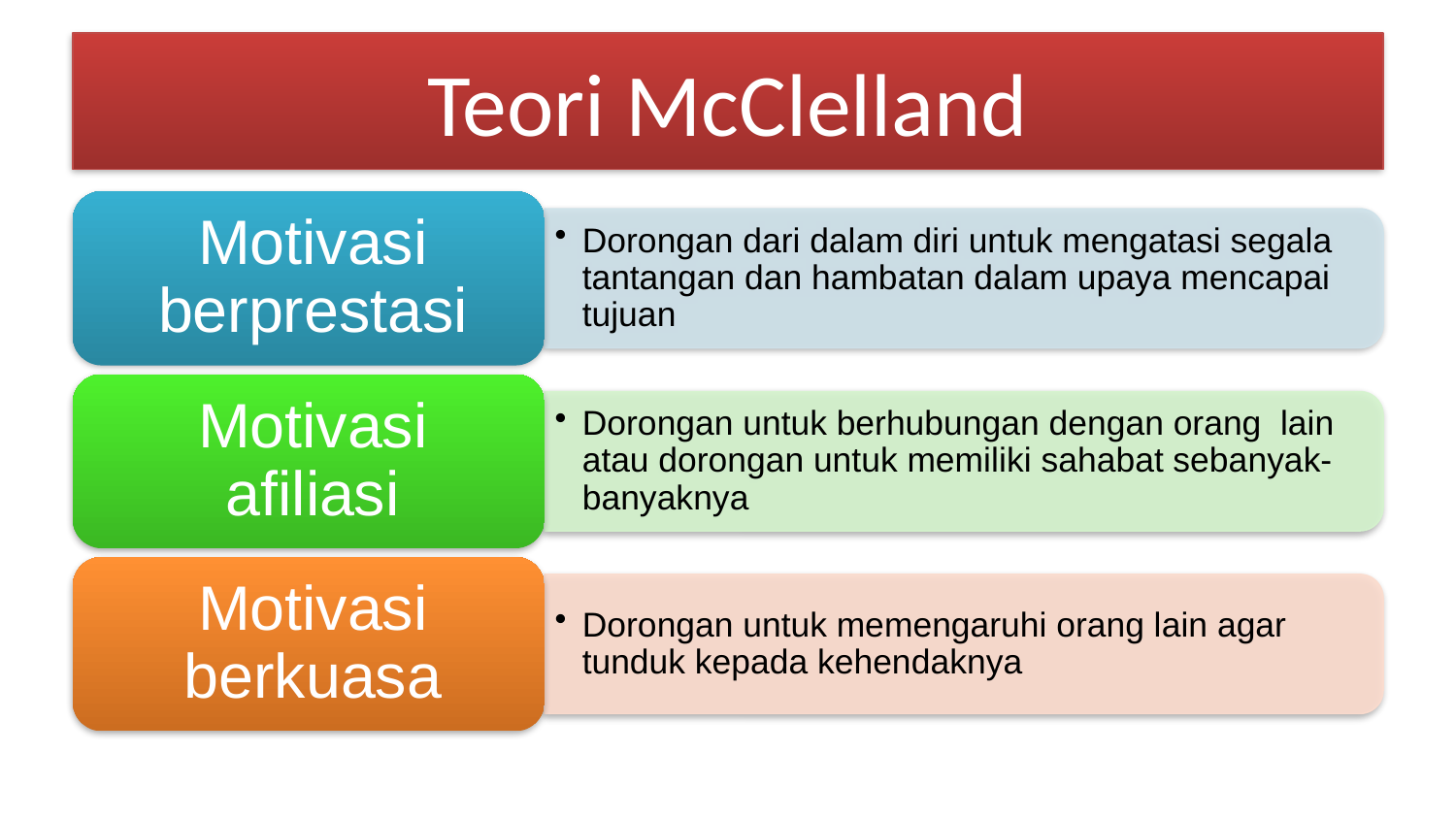

# Teori McClelland
Dorongan dari dalam diri untuk mengatasi segala tantangan dan hambatan dalam upaya mencapai tujuan
Motivasi berprestasi
Dorongan untuk berhubungan dengan orang  lain atau dorongan untuk memiliki sahabat sebanyak-banyaknya
Motivasi afiliasi
Dorongan untuk memengaruhi orang lain agar tunduk kepada kehendaknya
Motivasi berkuasa